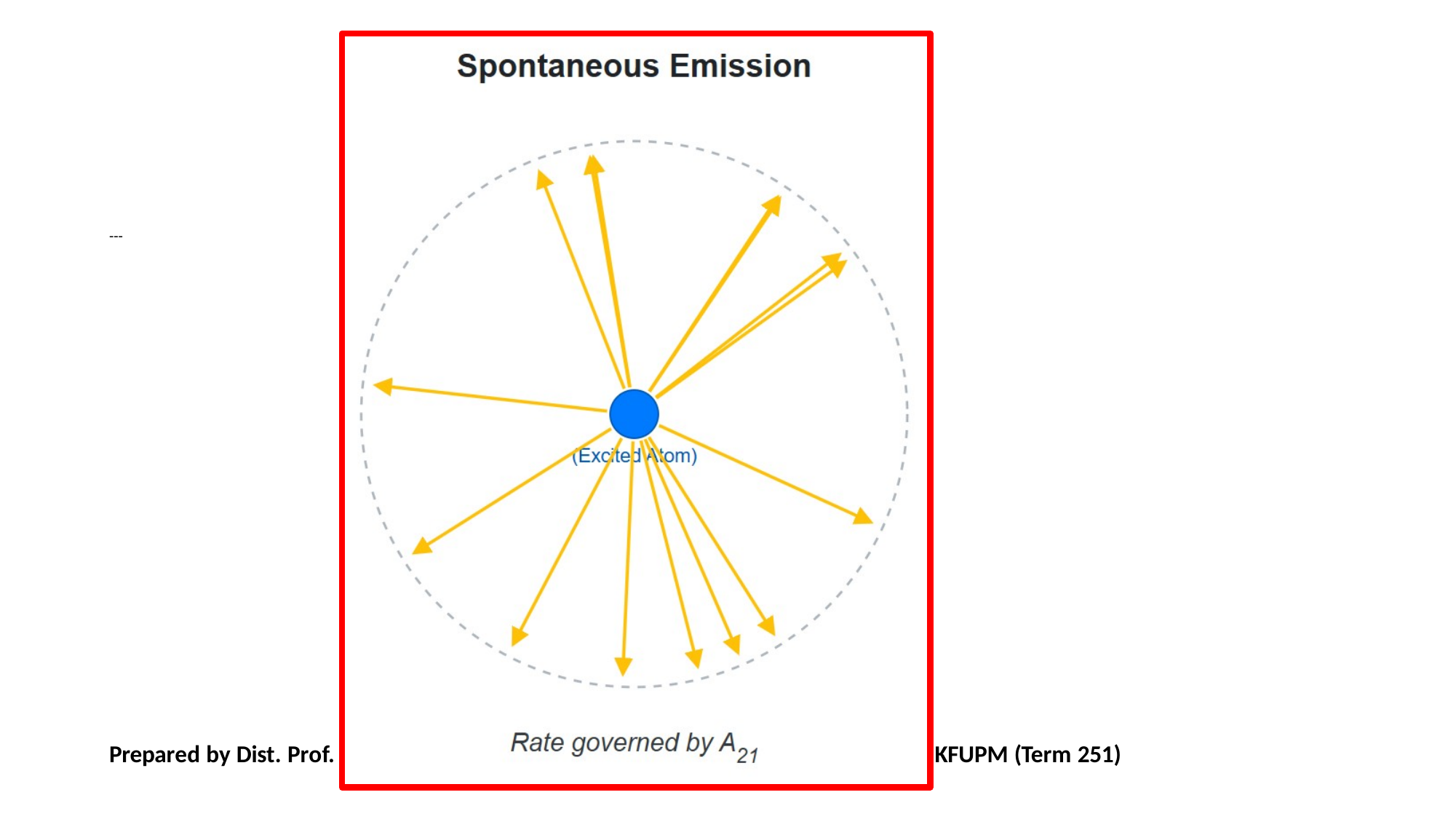

[IMAGE REQUIRED: with random arrows showing photon directions.]

Dr. M.A. Gondal for Phys 608 Laser Spectroscopy course in
---
Prepared by Dist. Prof.
KFUPM (Term 251)